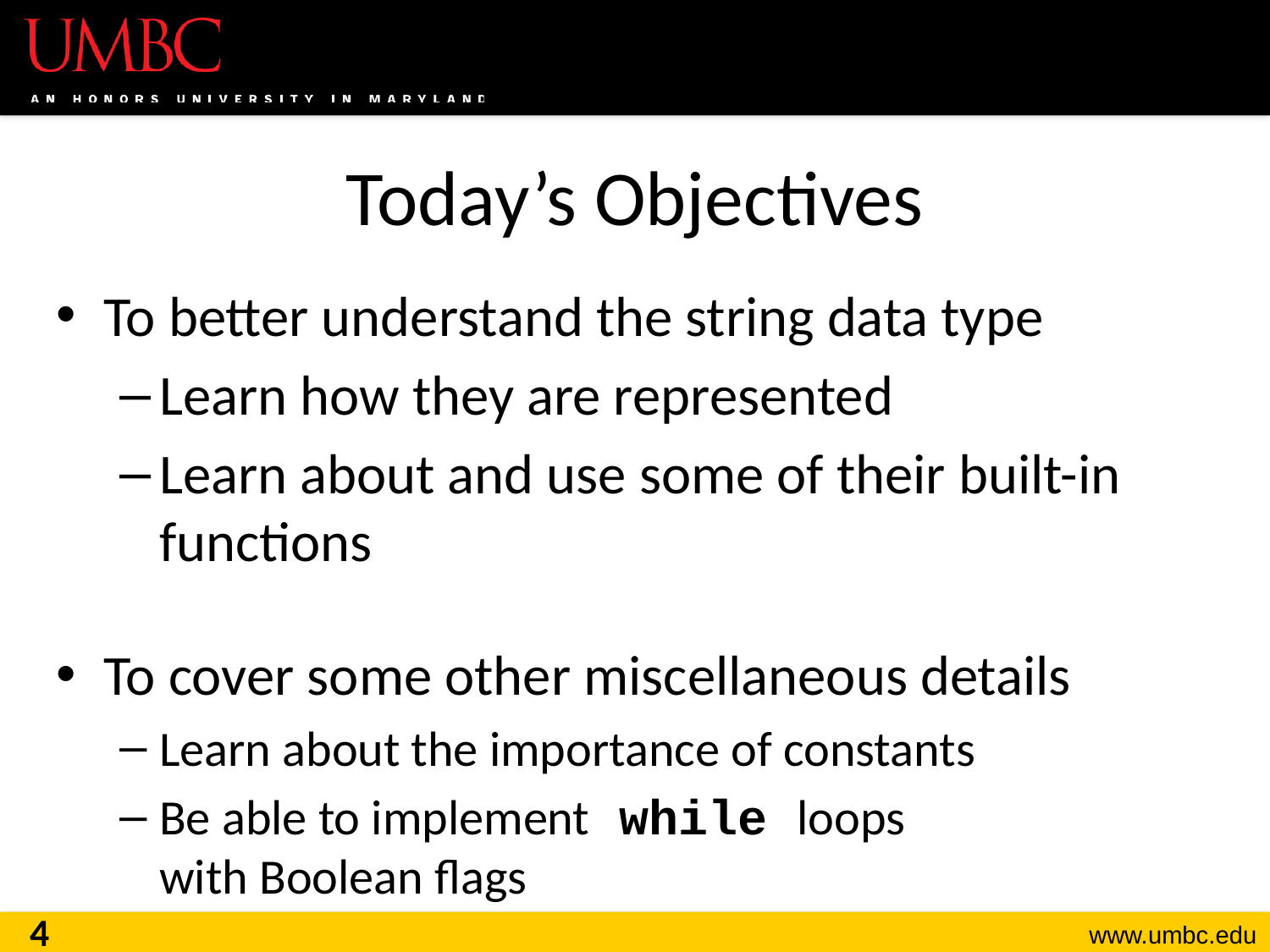

# Today’s Objectives
To better understand the string data type
Learn how they are represented
Learn about and use some of their built-in functions

To cover some other miscellaneous details
Learn about the importance of constants
Be able to implement while loops
with Boolean flags

4